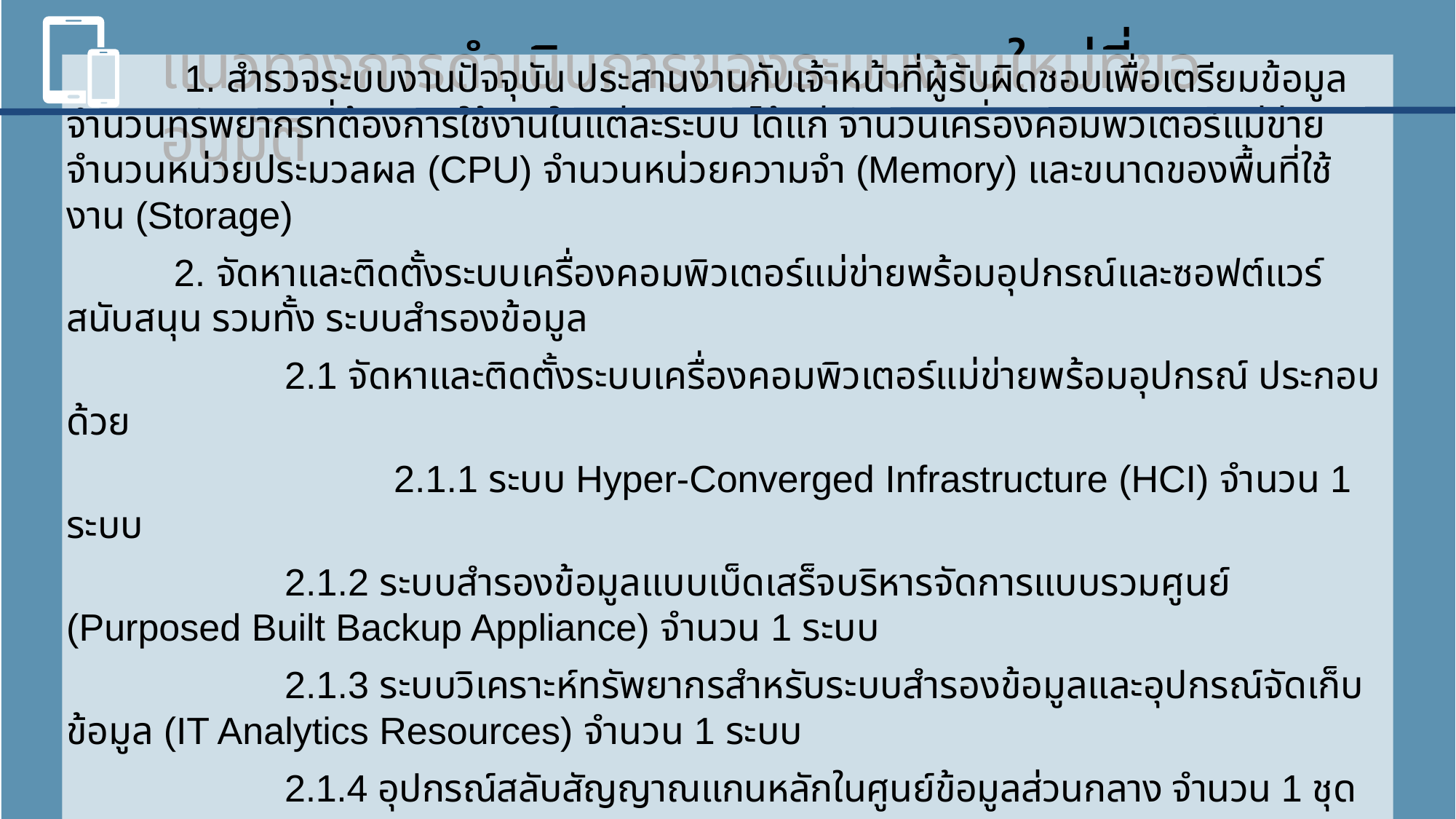

แนวทางการดำเนินการของระบบงานใหม่ที่ขออนุมัติ
	 1. สำรวจระบบงานปัจจุบัน ประสานงานกับเจ้าหน้าที่ผู้รับผิดชอบเพื่อเตรียมข้อมูลจำนวนทรัพยากรที่ต้องการใช้งานในแต่ละระบบ ได้แก่ จำนวนเครื่องคอมพิวเตอร์แม่ข่าย จำนวนหน่วยประมวลผล (CPU) จำนวนหน่วยความจำ (Memory) และขนาดของพื้นที่ใช้งาน (Storage)
	2. จัดหาและติดตั้งระบบเครื่องคอมพิวเตอร์แม่ข่ายพร้อมอุปกรณ์และซอฟต์แวร์สนับสนุน รวมทั้ง ระบบสำรองข้อมูล
			2.1 จัดหาและติดตั้งระบบเครื่องคอมพิวเตอร์แม่ข่ายพร้อมอุปกรณ์ ประกอบด้วย
				2.1.1 ระบบ Hyper-Converged Infrastructure (HCI) จำนวน 1 ระบบ
			2.1.2 ระบบสำรองข้อมูลแบบเบ็ดเสร็จบริหารจัดการแบบรวมศูนย์ (Purposed Built Backup Appliance) จำนวน 1 ระบบ
			2.1.3 ระบบวิเคราะห์ทรัพยากรสำหรับระบบสำรองข้อมูลและอุปกรณ์จัดเก็บข้อมูล (IT Analytics Resources) จำนวน 1 ระบบ
			2.1.4 อุปกรณ์สลับสัญญาณแกนหลักในศูนย์ข้อมูลส่วนกลาง จำนวน 1 ชุด
			2.1.5 อุปกรณ์สลับสัญญาณปลายทางในศูนย์ข้อมูลส่วนกลาง จำนวน 1 ชุด